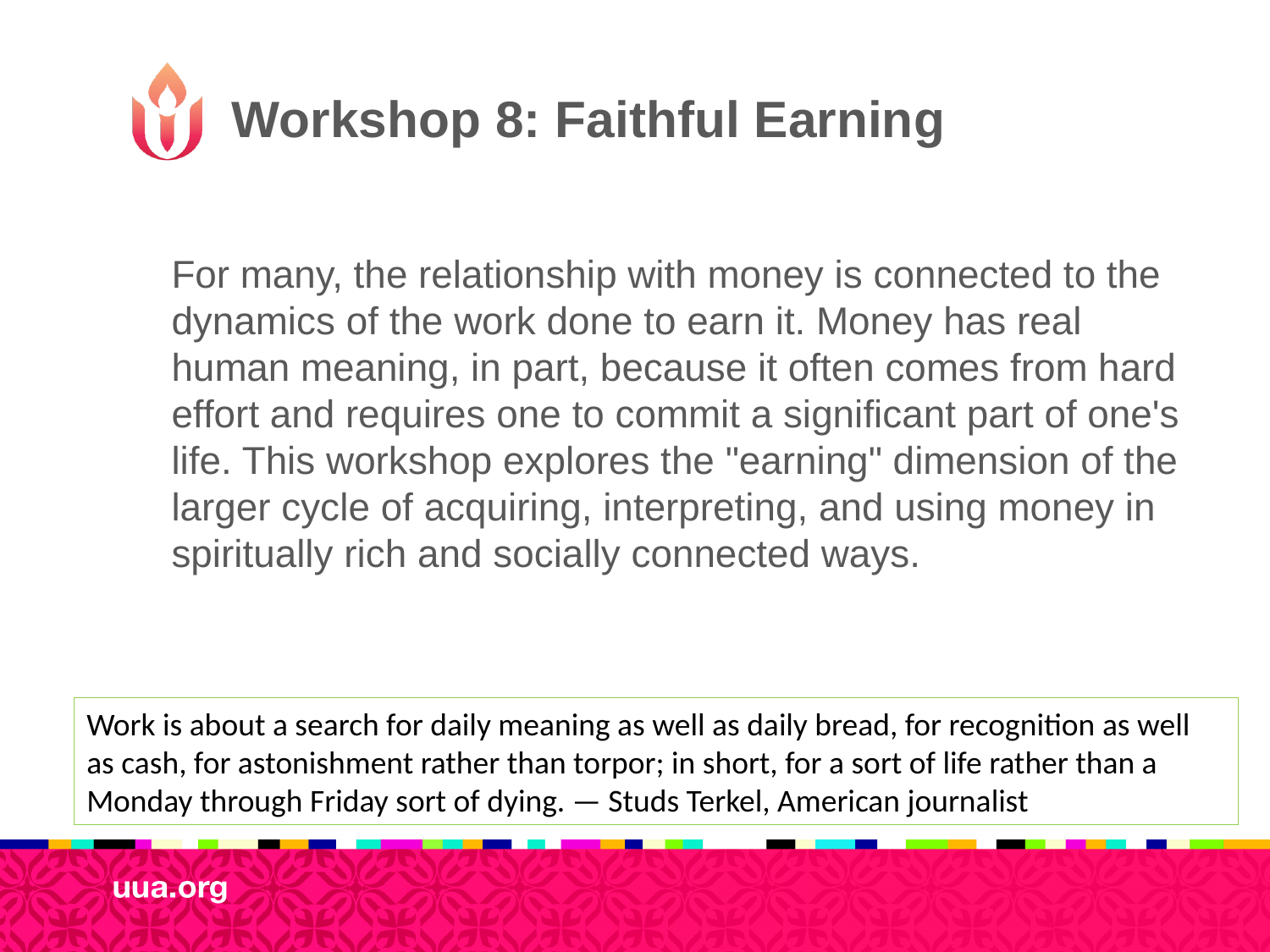

# Workshop 8: Faithful Earning
For many, the relationship with money is connected to the dynamics of the work done to earn it. Money has real human meaning, in part, because it often comes from hard effort and requires one to commit a significant part of one's life. This workshop explores the "earning" dimension of the larger cycle of acquiring, interpreting, and using money in spiritually rich and socially connected ways.
Work is about a search for daily meaning as well as daily bread, for recognition as well as cash, for astonishment rather than torpor; in short, for a sort of life rather than a Monday through Friday sort of dying. — Studs Terkel, American journalist